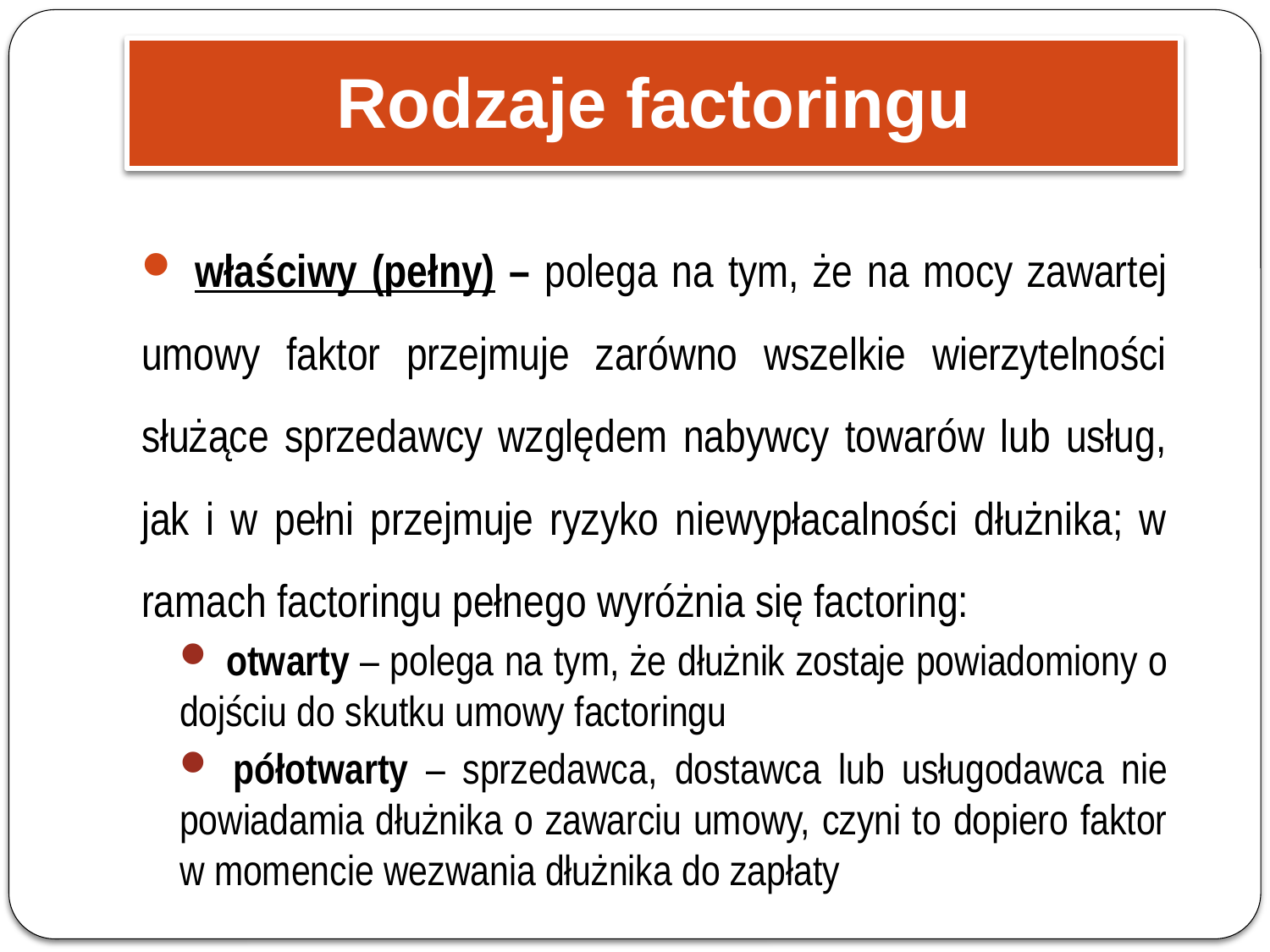

Rodzaje factoringu
 właściwy (pełny) – polega na tym, że na mocy zawartej umowy faktor przejmuje zarówno wszelkie wierzytelności służące sprzedawcy względem nabywcy towarów lub usług, jak i w pełni przejmuje ryzyko niewypłacalności dłużnika; w ramach factoringu pełnego wyróżnia się factoring:
 otwarty – polega na tym, że dłużnik zostaje powiadomiony o dojściu do skutku umowy factoringu
 półotwarty – sprzedawca, dostawca lub usługodawca nie powiadamia dłużnika o zawarciu umowy, czyni to dopiero faktor w momencie wezwania dłużnika do zapłaty